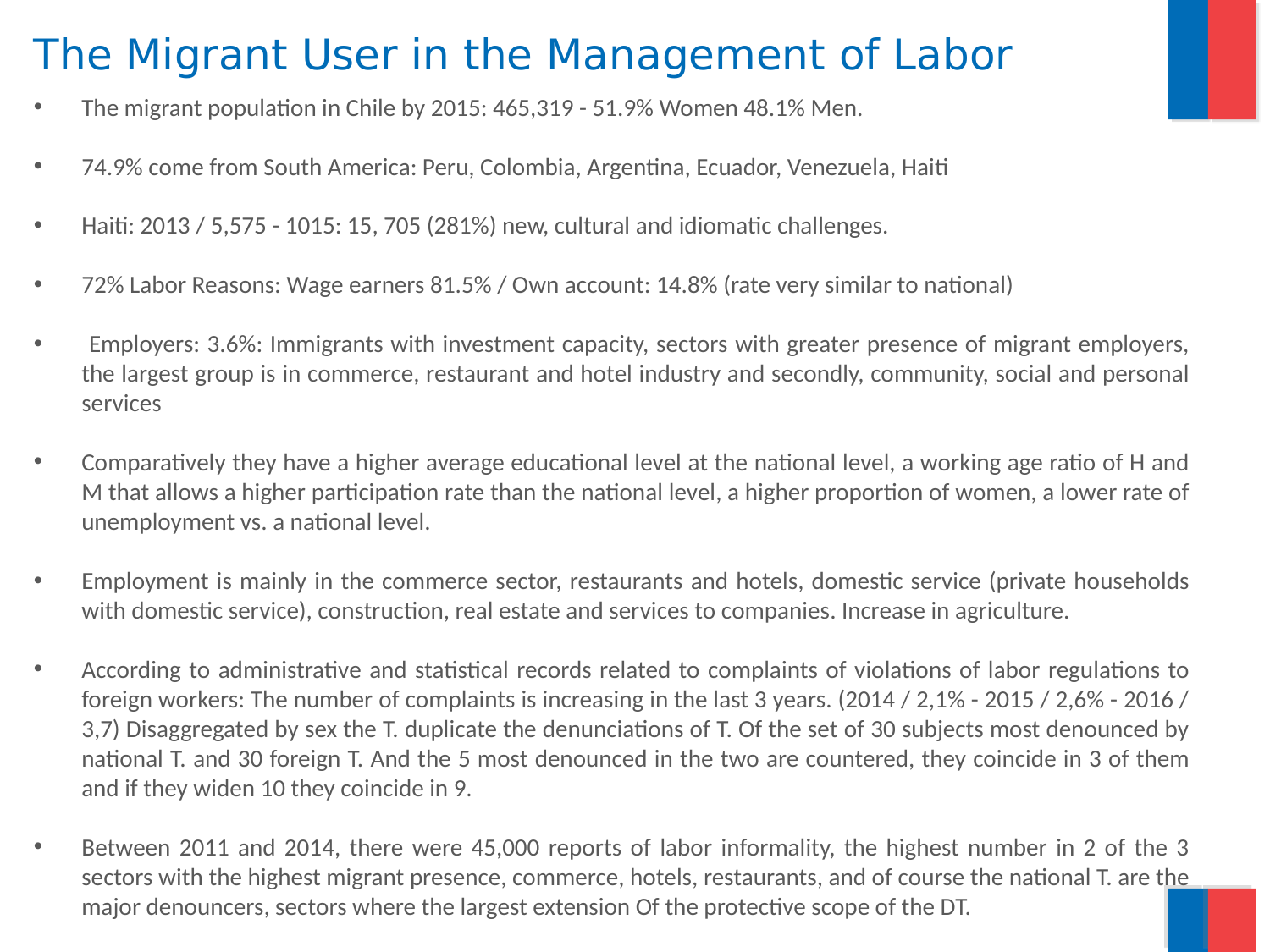

# The Migrant User in the Management of Labor

The migrant population in Chile by 2015: 465,319 - 51.9% Women 48.1% Men.

74.9% come from South America: Peru, Colombia, Argentina, Ecuador, Venezuela, Haiti

Haiti: 2013 / 5,575 - 1015: 15, 705 (281%) new, cultural and idiomatic challenges.

72% Labor Reasons: Wage earners 81.5% / Own account: 14.8% (rate very similar to national)

 Employers: 3.6%: Immigrants with investment capacity, sectors with greater presence of migrant employers, the largest group is in commerce, restaurant and hotel industry and secondly, community, social and personal services

Comparatively they have a higher average educational level at the national level, a working age ratio of H and M that allows a higher participation rate than the national level, a higher proportion of women, a lower rate of unemployment vs. a national level.

Employment is mainly in the commerce sector, restaurants and hotels, domestic service (private households with domestic service), construction, real estate and services to companies. Increase in agriculture.

According to administrative and statistical records related to complaints of violations of labor regulations to foreign workers: The number of complaints is increasing in the last 3 years. (2014 / 2,1% - 2015 / 2,6% - 2016 / 3,7) Disaggregated by sex the T. duplicate the denunciations of T. Of the set of 30 subjects most denounced by national T. and 30 foreign T. And the 5 most denounced in the two are countered, they coincide in 3 of them and if they widen 10 they coincide in 9.

Between 2011 and 2014, there were 45,000 reports of labor informality, the highest number in 2 of the 3 sectors with the highest migrant presence, commerce, hotels, restaurants, and of course the national T. are the major denouncers, sectors where the largest extension Of the protective scope of the DT.